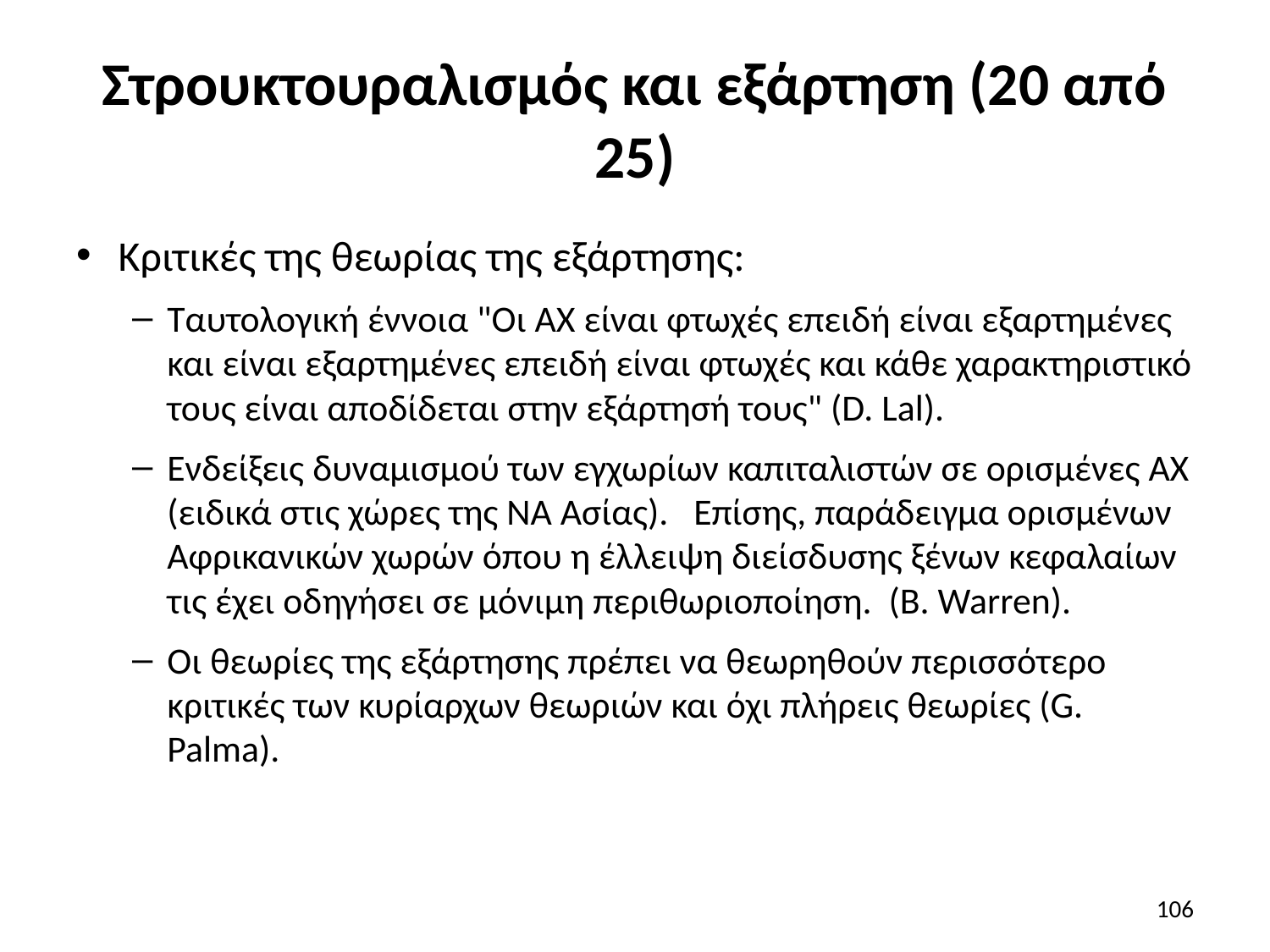

# Στρουκτουραλισμός και εξάρτηση (20 από 25)
Κριτικές της θεωρίας της εξάρτησης:
Ταυτολογική έννοια "Οι ΑΧ είναι φτωχές επειδή είναι εξαρτημένες και είναι εξαρτημένες επειδή είναι φτωχές και κάθε χαρακτηριστικό τους είναι αποδίδεται στην εξάρτησή τους" (D. Lal).
Ενδείξεις δυναμισμού των εγχωρίων καπιταλιστών σε ορισμένες ΑΧ (ειδικά στις χώρες της ΝΑ Ασίας).   Επίσης, παράδειγμα ορισμένων Αφρικανικών χωρών όπου η έλλειψη διείσδυσης ξένων κεφαλαίων τις έχει οδηγήσει σε μόνιμη περιθωριοποίηση.  (B. Warren).
Οι θεωρίες της εξάρτησης πρέπει να θεωρηθούν περισσότερο κριτικές των κυρίαρχων θεωριών και όχι πλήρεις θεωρίες (G. Palma).
106